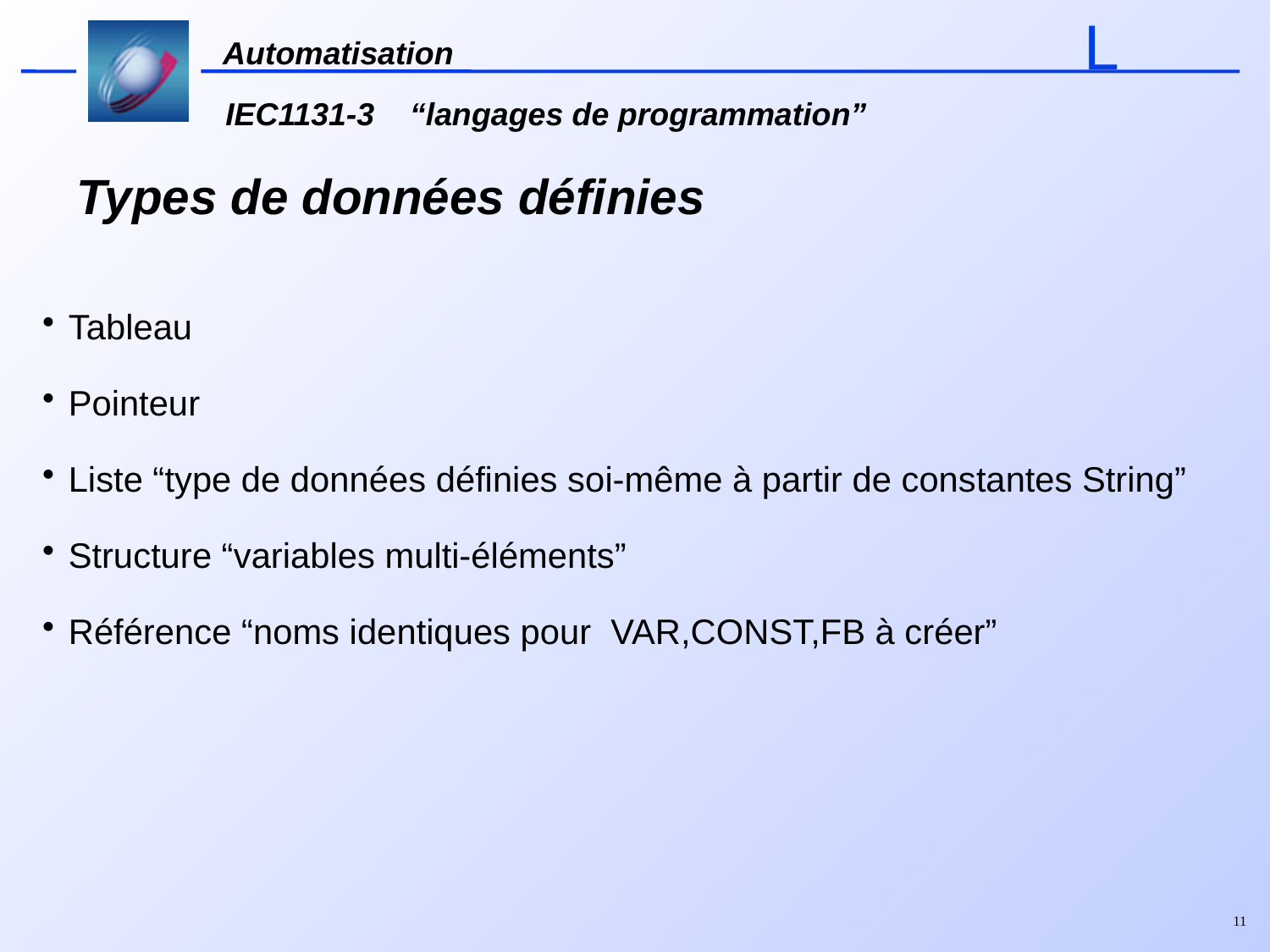

# Types de données définies
Tableau
Pointeur
Liste “type de données définies soi-même à partir de constantes String”
Structure “variables multi-éléments”
Référence “noms identiques pour  VAR,CONST,FB à créer”
11